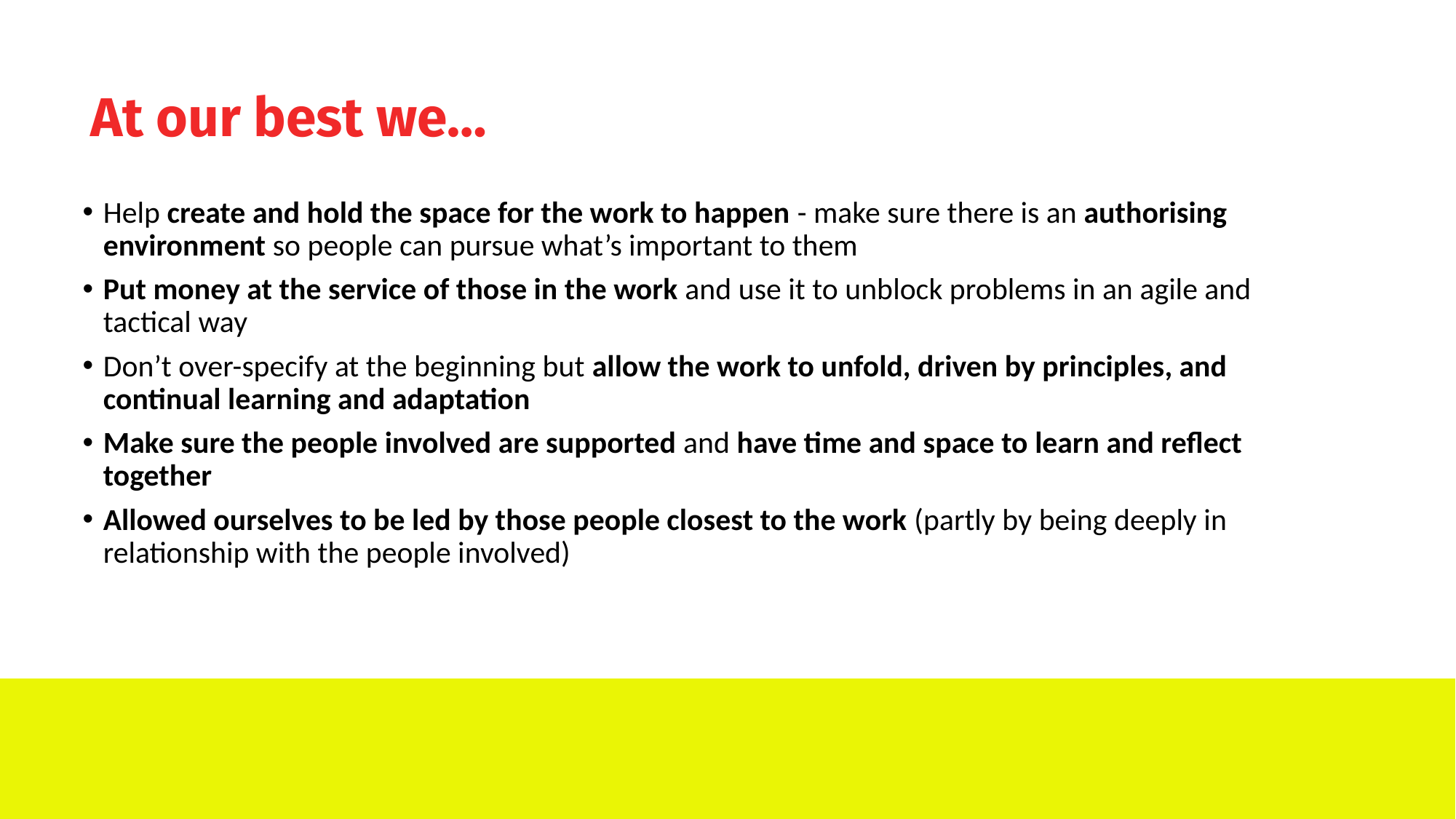

# At our best we…
Help create and hold the space for the work to happen - make sure there is an authorising environment so people can pursue what’s important to them
Put money at the service of those in the work and use it to unblock problems in an agile and tactical way
Don’t over-specify at the beginning but allow the work to unfold, driven by principles, and continual learning and adaptation
Make sure the people involved are supported and have time and space to learn and reflect together
Allowed ourselves to be led by those people closest to the work (partly by being deeply in relationship with the people involved)